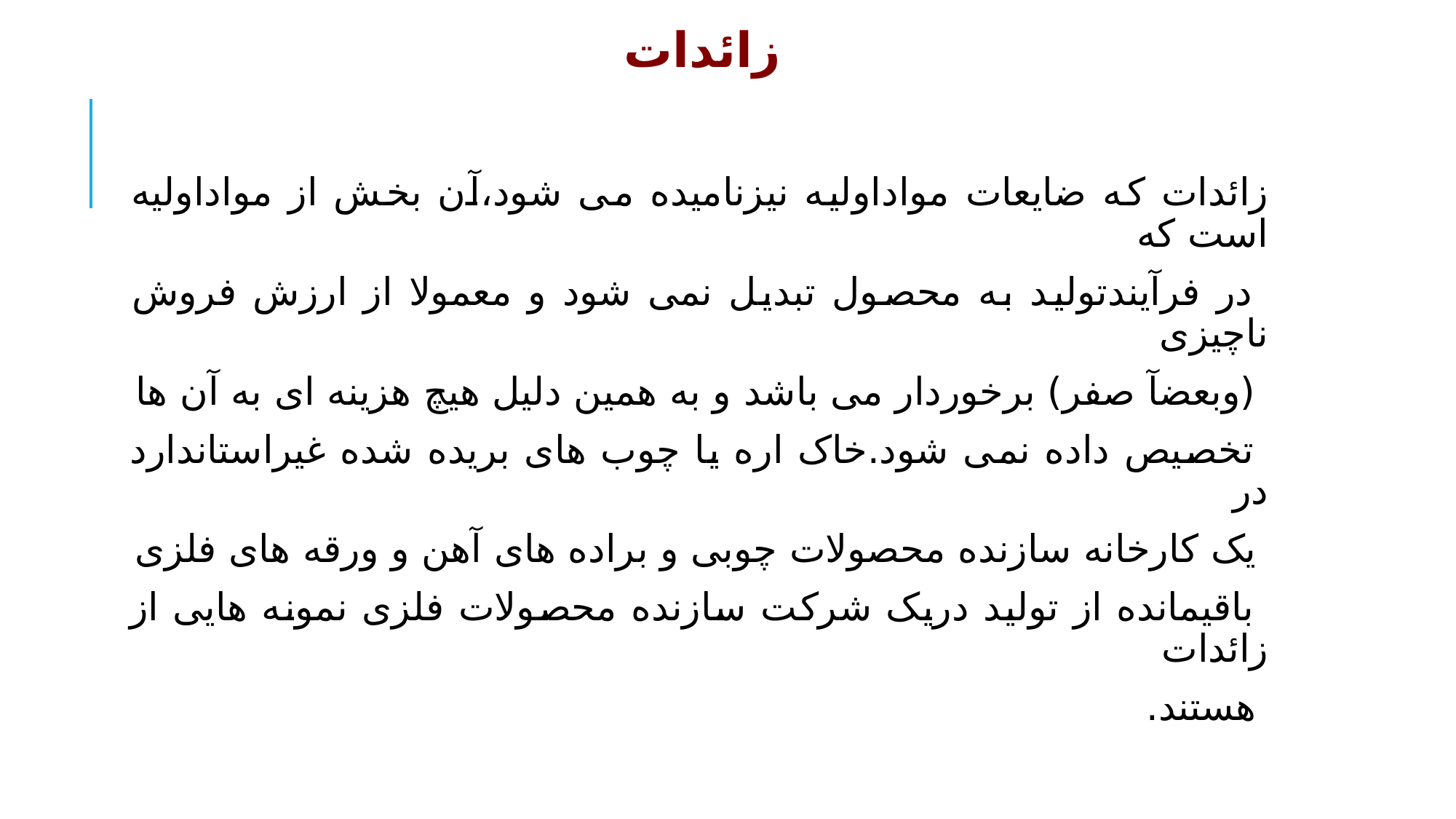

# زائدات
زائدات که ضایعات مواداولیه نیزنامیده می شود،آن بخش از مواداولیه است که
 در فرآیندتولید به محصول تبدیل نمی شود و معمولا از ارزش فروش ناچیزی
 (وبعضآ صفر) برخوردار می باشد و به همین دلیل هیچ هزینه ای به آن ها
 تخصیص داده نمی شود.خاک اره یا چوب های بریده شده غیراستاندارد در
 یک کارخانه سازنده محصولات چوبی و براده های آهن و ورقه های فلزی
 باقیمانده از تولید دریک شرکت سازنده محصولات فلزی نمونه هایی از زائدات
 هستند.